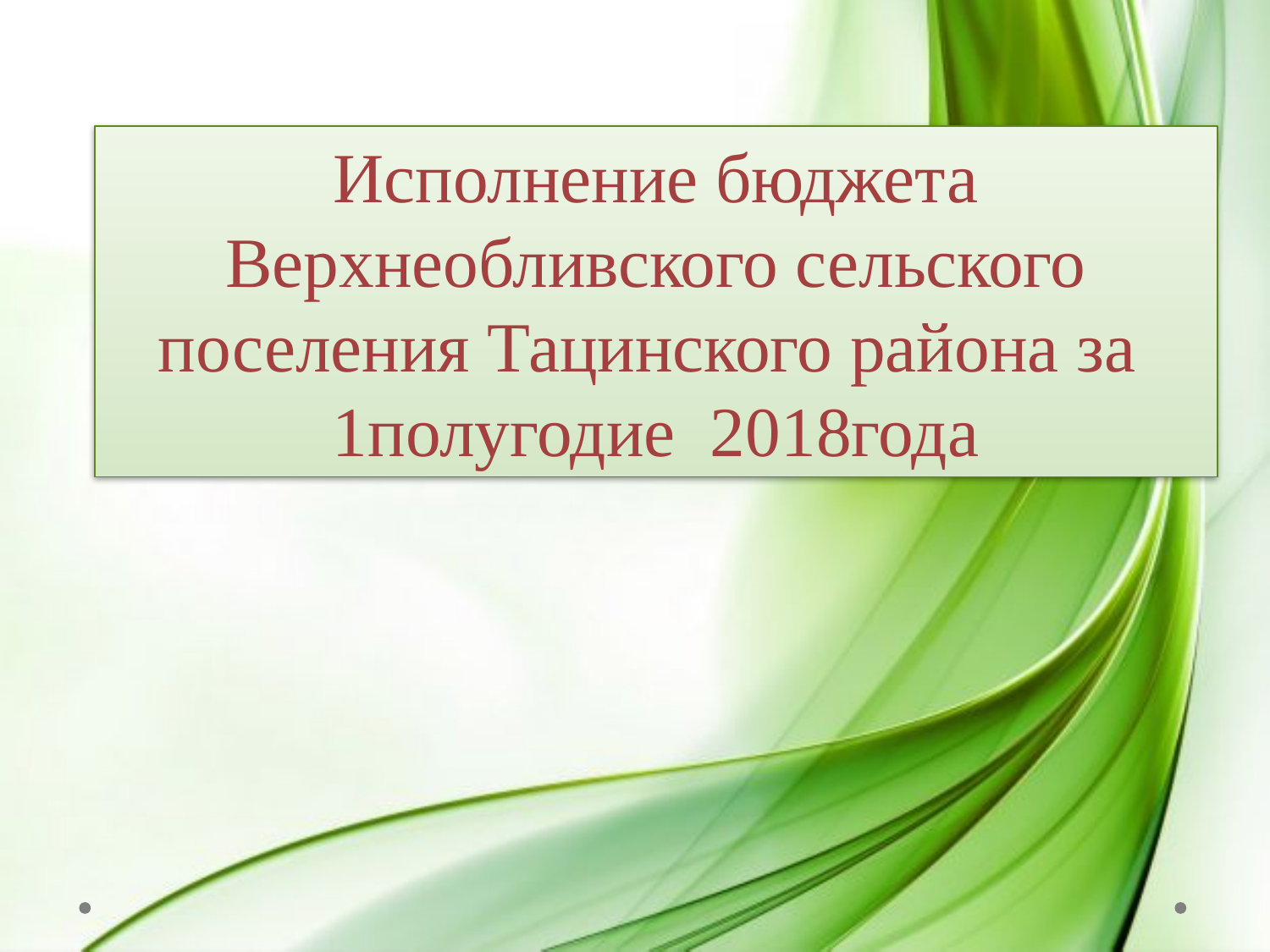

Исполнение бюджета Верхнеобливского сельского поселения Тацинского района за  1полугодие  2018года